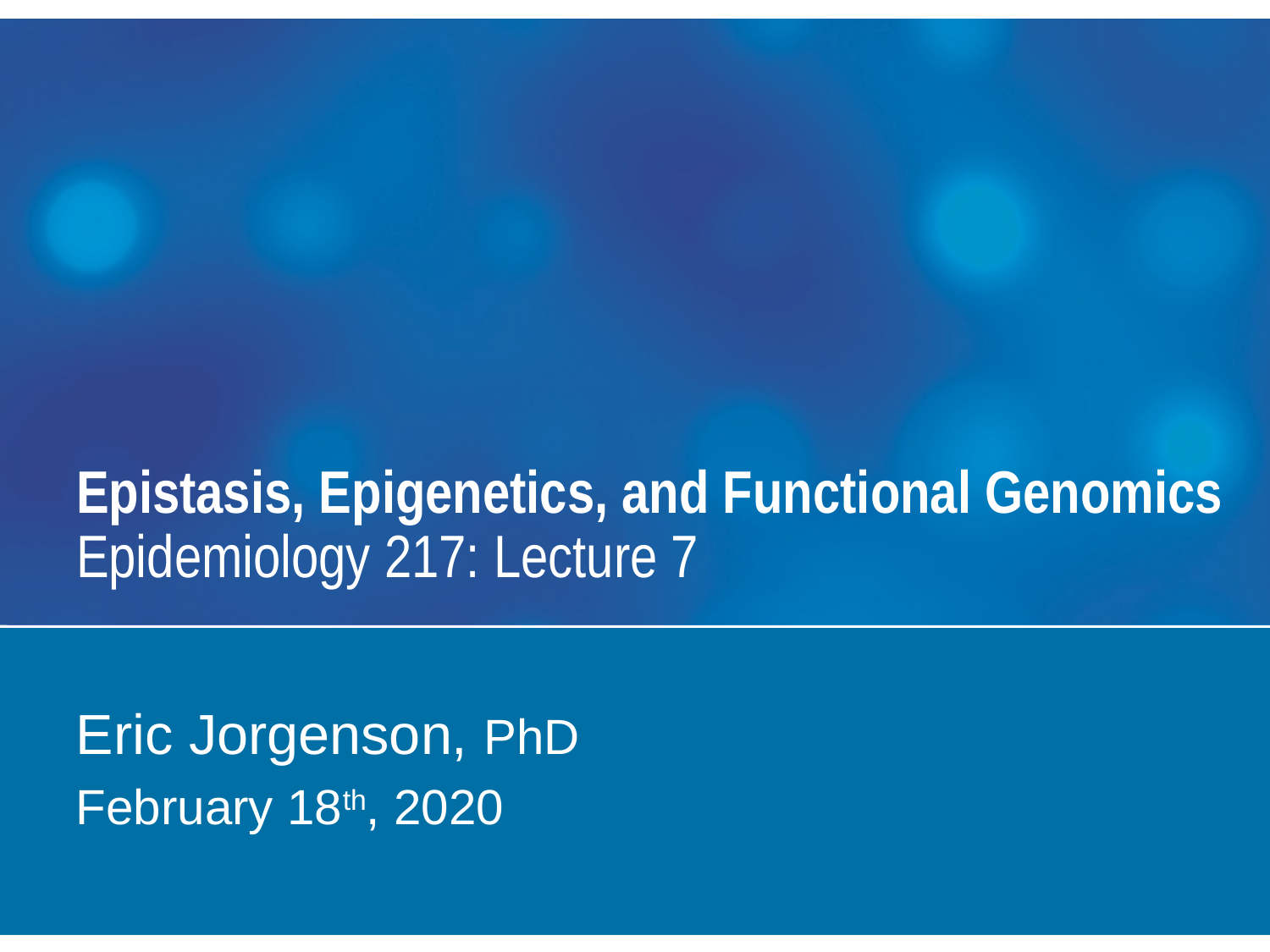

# Epistasis, Epigenetics, and Functional Genomics Epidemiology 217: Lecture 7
Eric Jorgenson, PhD
February 18th, 2020
Kaiser Permanente Research